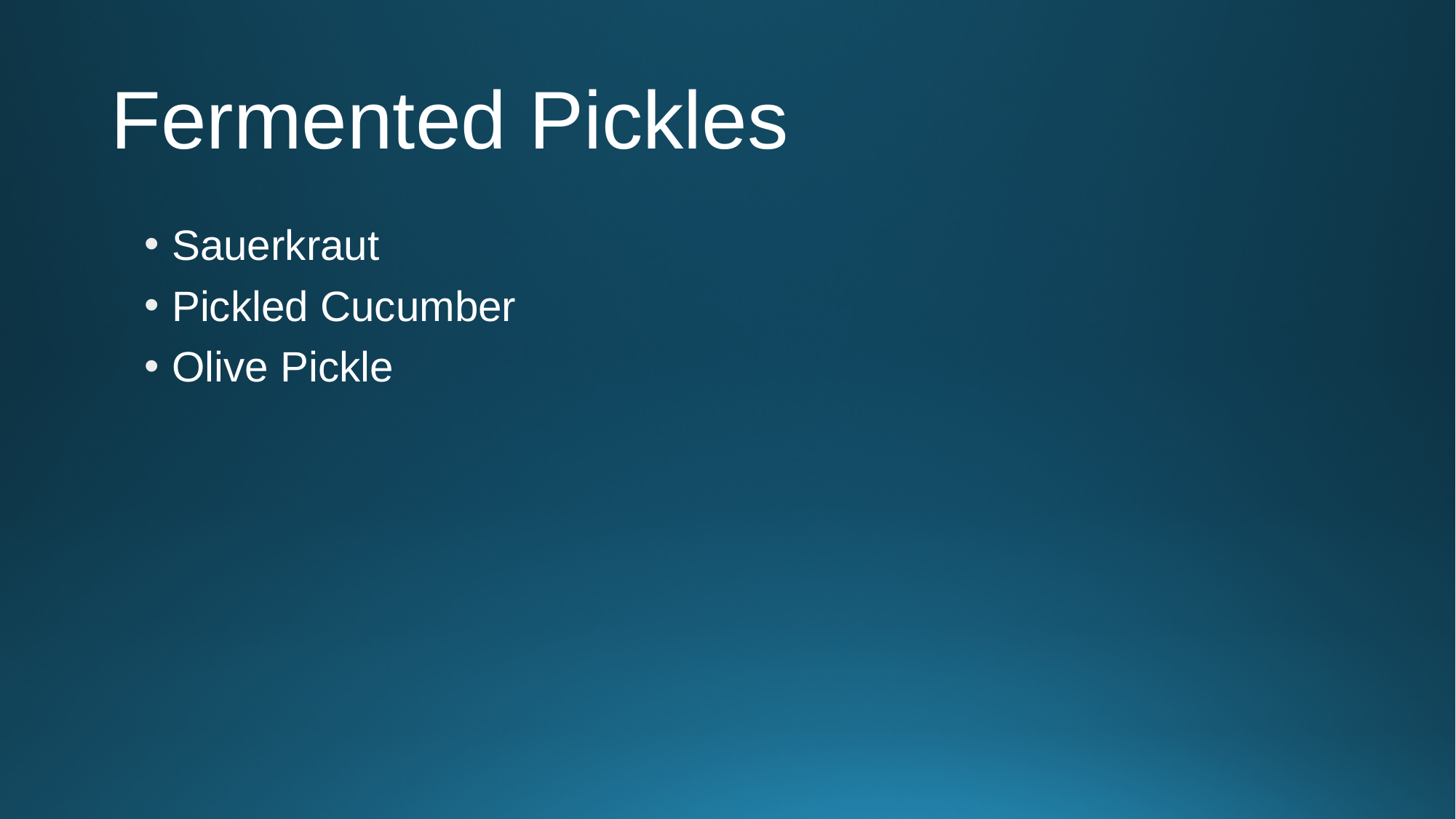

# Fermented Pickles
Sauerkraut
Pickled Cucumber
Olive Pickle